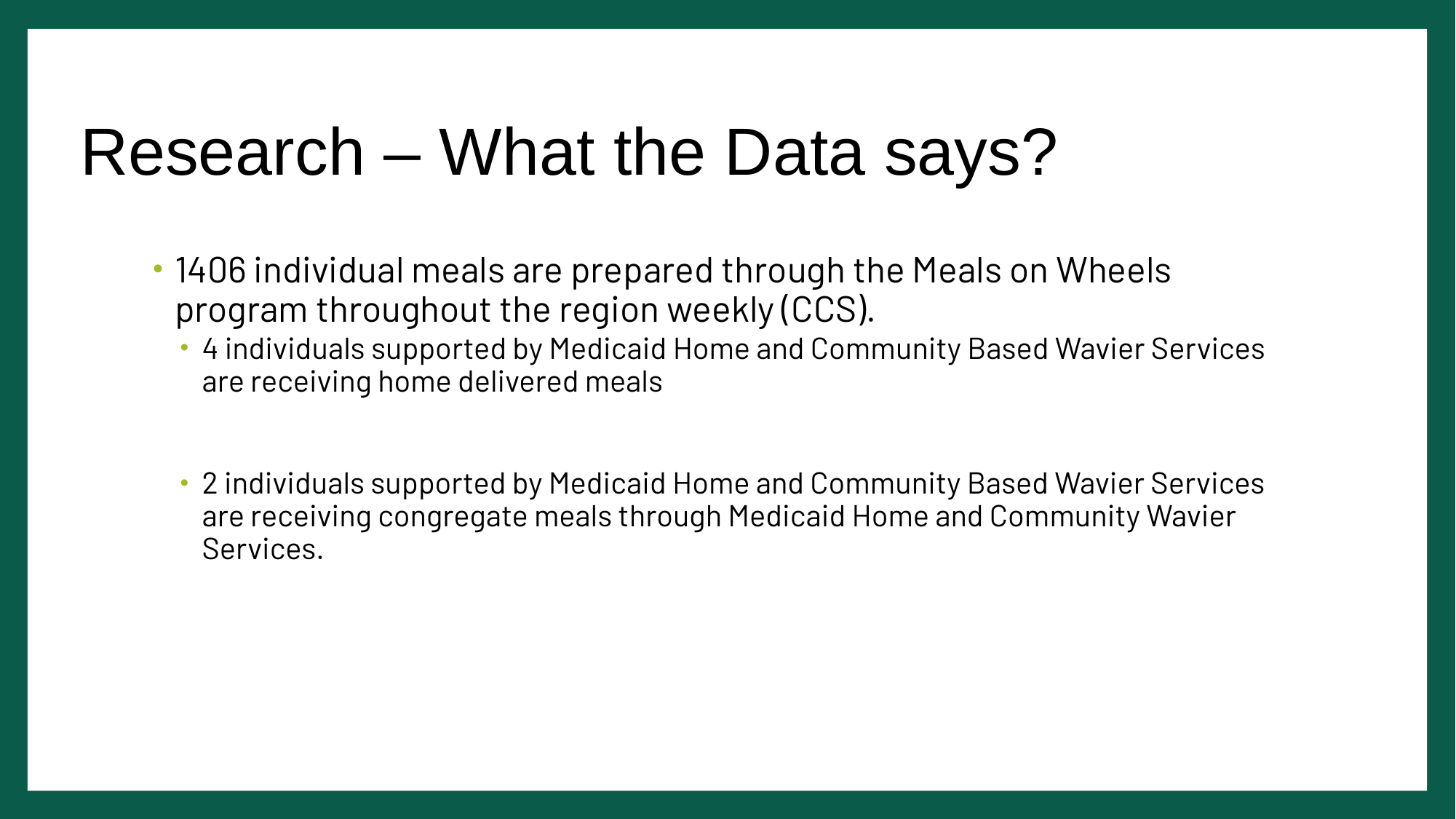

# Research – What the Data says?
1406 individual meals are prepared through the Meals on Wheels program throughout the region weekly (CCS).
4 individuals supported by Medicaid Home and Community Based Wavier Services are receiving home delivered meals

2 individuals supported by Medicaid Home and Community Based Wavier Services are receiving congregate meals through Medicaid Home and Community Wavier Services.